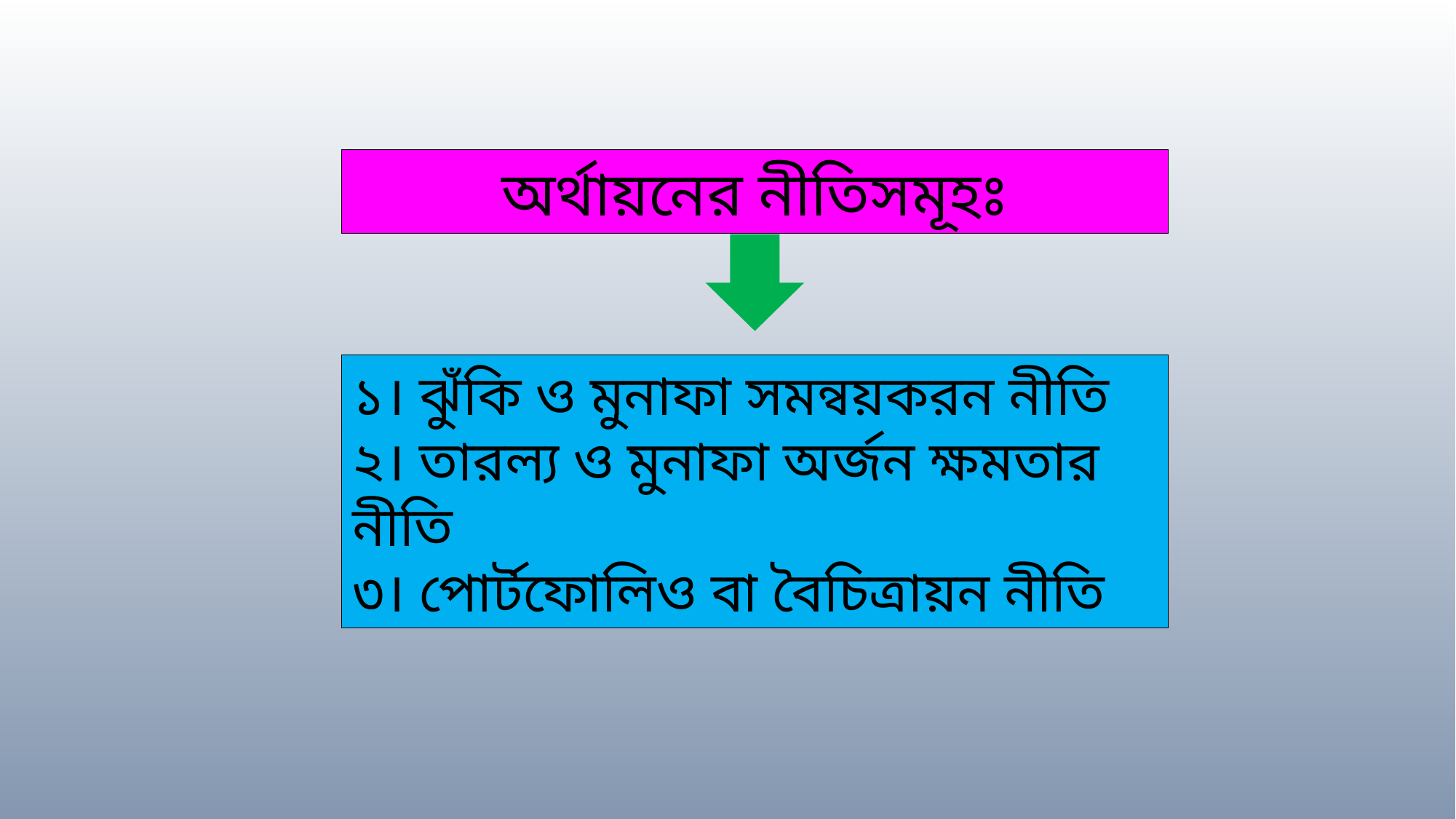

অর্থায়নের নীতিসমূহঃ

১। ঝুঁকি ও মুনাফা সমন্বয়করন নীতি
২। তারল্য ও মুনাফা অর্জন ক্ষমতার নীতি
৩। পোর্টফোলিও বা বৈচিত্রায়ন নীতি